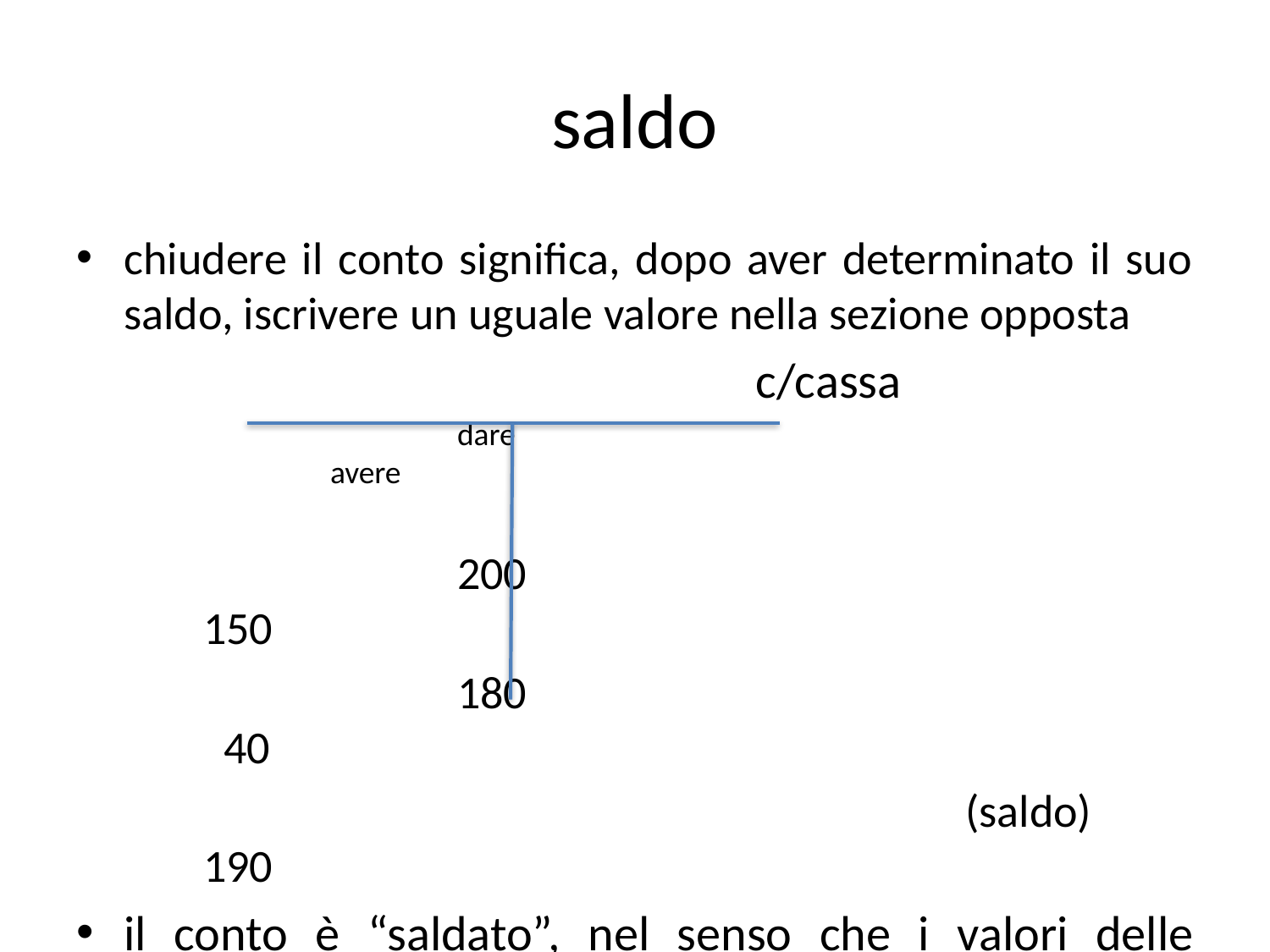

# saldo
chiudere il conto significa, dopo aver determinato il suo saldo, iscrivere un uguale valore nella sezione opposta
 					    c/cassa
			dare							avere

			200						150
			180						  40
							(saldo)		190
il conto è “saldato”, nel senso che i valori delle sezioni sinistra e destra coincidono